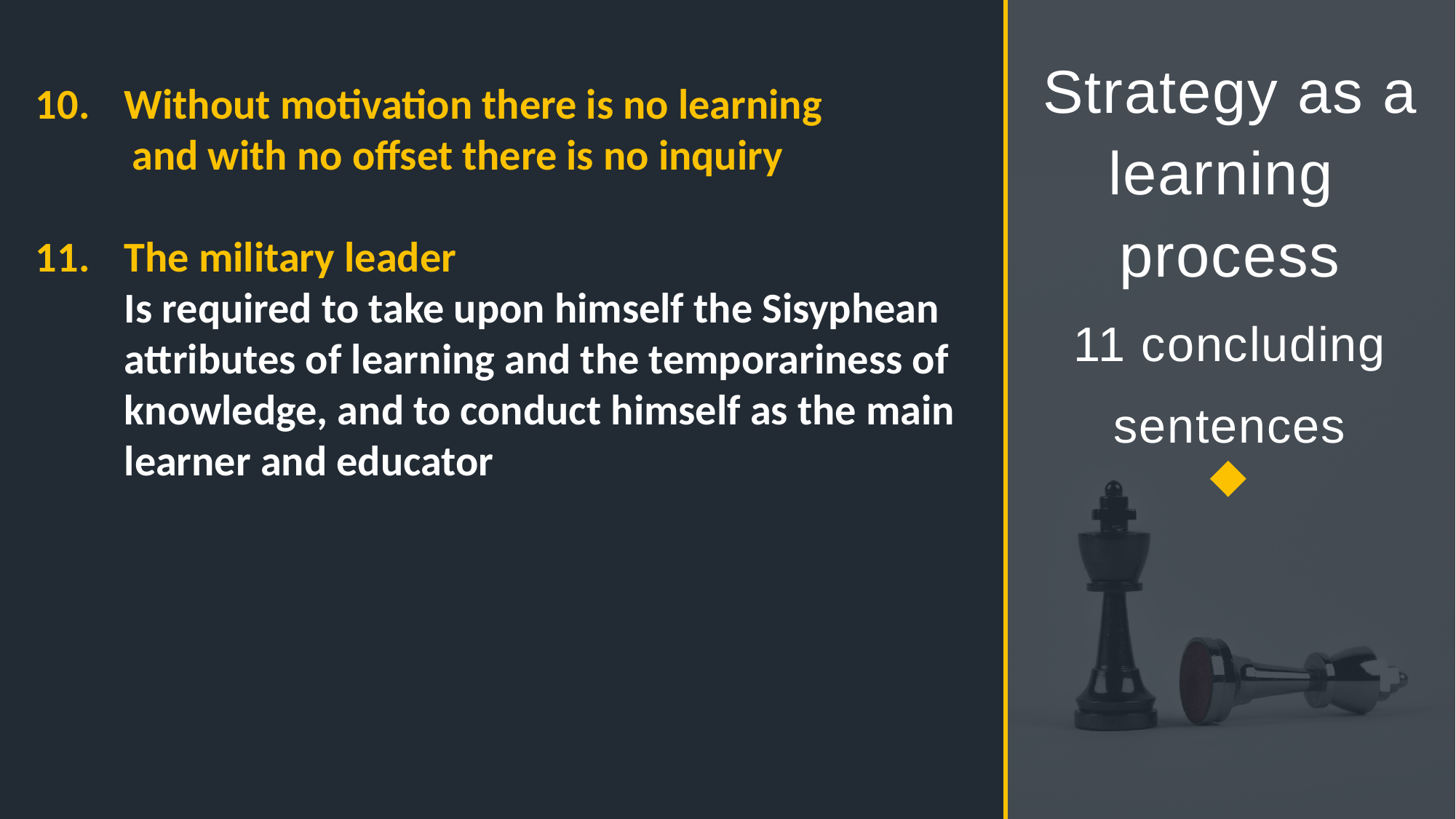

# Strategy as a learning process 11 concluding sentences
Without motivation there is no learning
          and with no offset there is no inquiry

The military leader
Is required to take upon himself the Sisyphean attributes of learning and the temporariness of knowledge, and to conduct himself as the main learner and educator